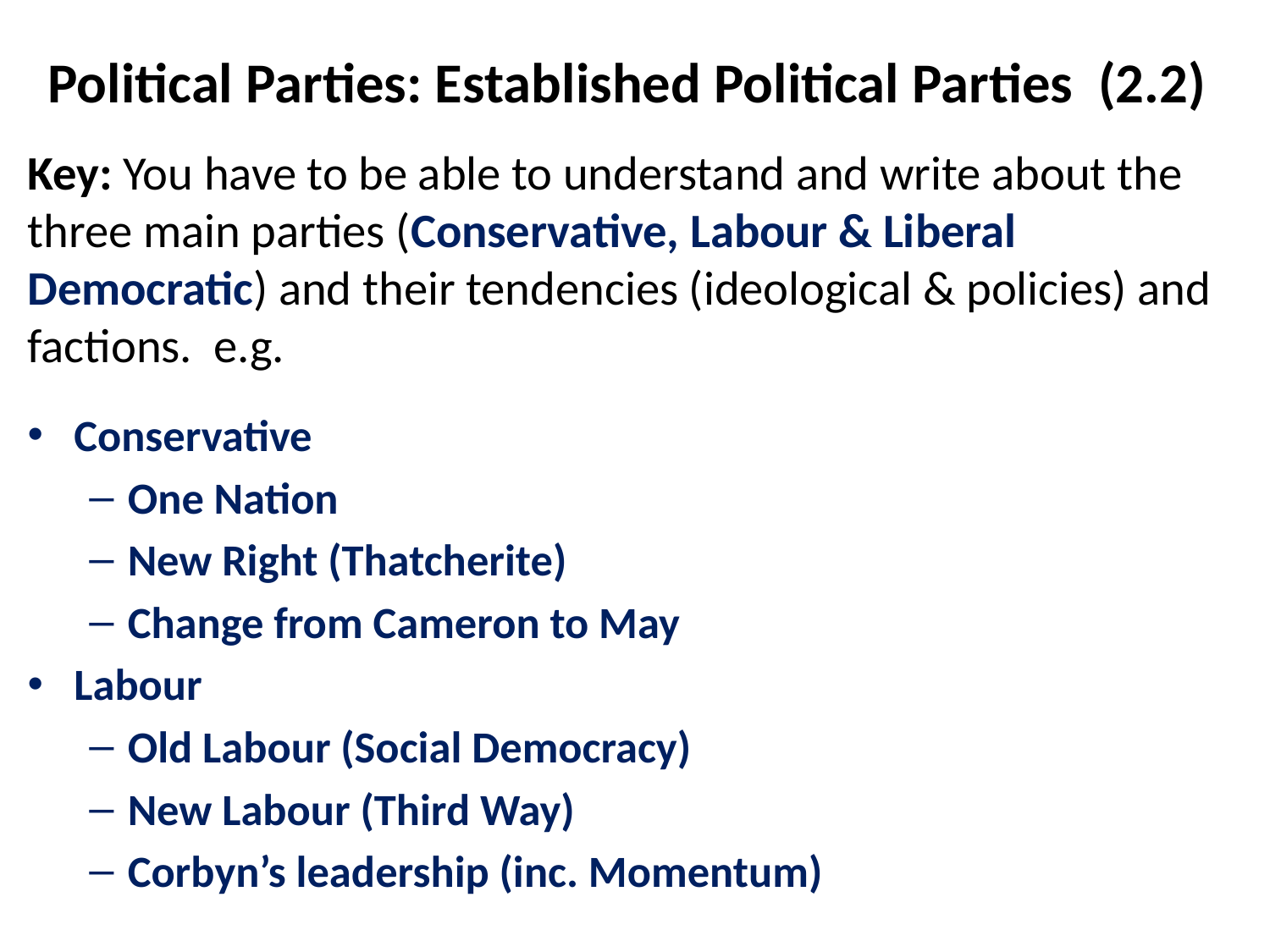

# Political Parties: Established Political Parties  (2.2)
Key: You have to be able to understand and write about the three main parties (Conservative, Labour & Liberal Democratic) and their tendencies (ideological & policies) and factions.  e.g.

Conservative
One Nation
New Right (Thatcherite)
Change from Cameron to May
Labour
Old Labour (Social Democracy)
New Labour (Third Way)
Corbyn’s leadership (inc. Momentum)